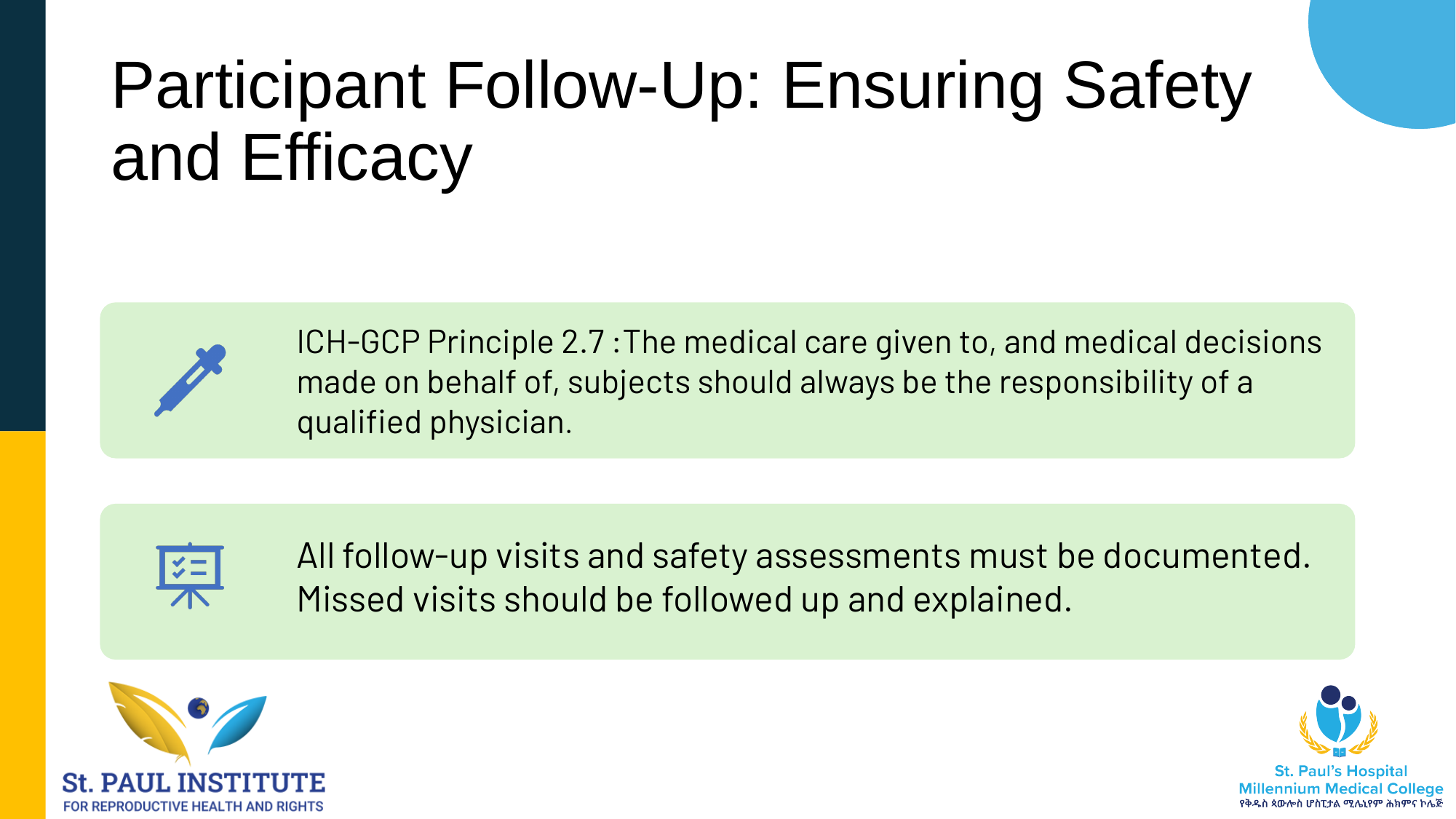

# Participant Follow-Up: Ensuring Safety and Efficacy
ICH-GCP Principle 2.7 :The medical care given to, and medical decisions made on behalf of, subjects should always be the responsibility of a qualified physician.
All follow-up visits and safety assessments must be documented. Missed visits should be followed up and explained.